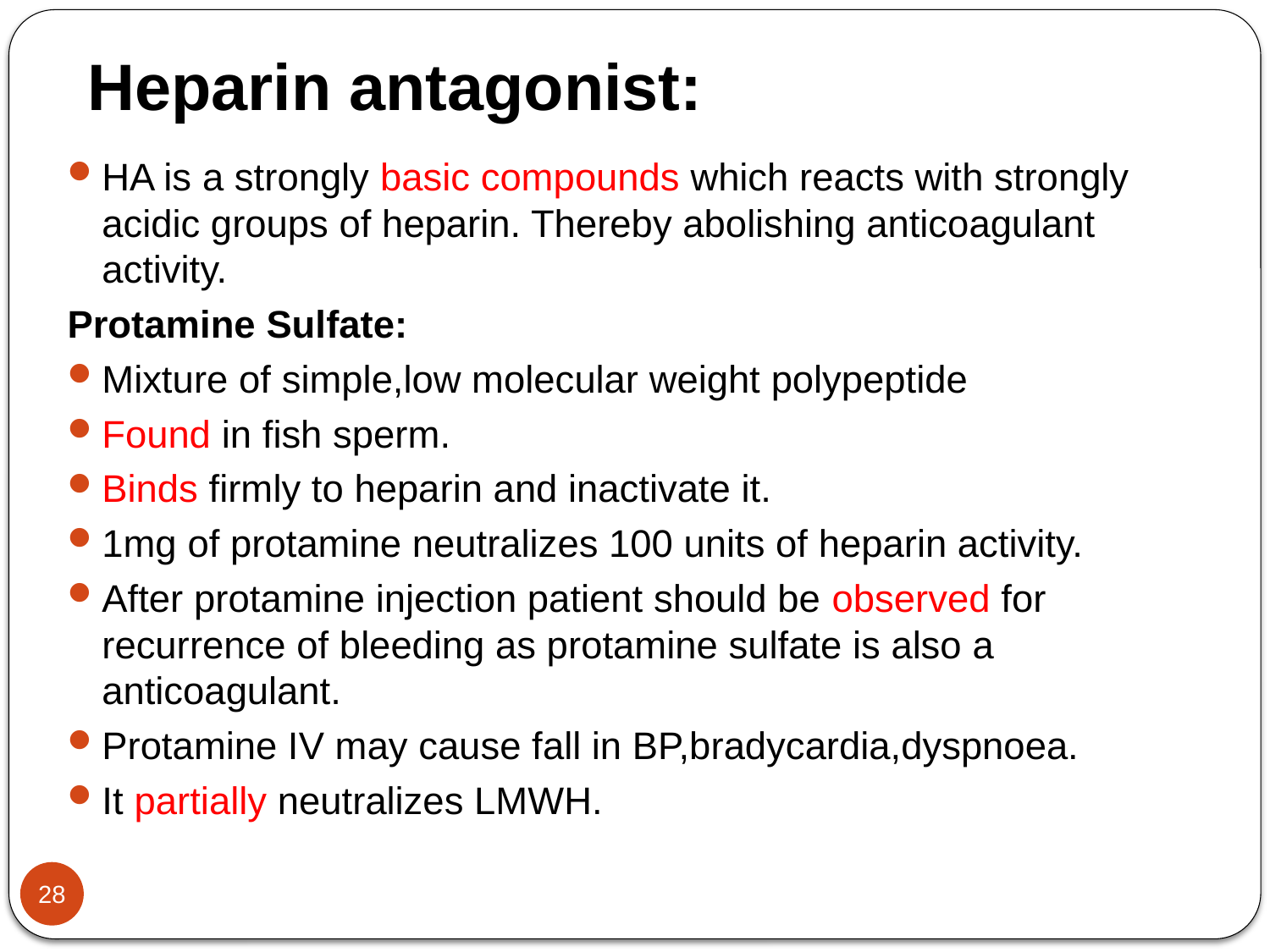

# Heparin antagonist:
HA is a strongly basic compounds which reacts with strongly acidic groups of heparin. Thereby abolishing anticoagulant activity.
Protamine Sulfate:
Mixture of simple,low molecular weight polypeptide
Found in fish sperm.
Binds firmly to heparin and inactivate it.
1mg of protamine neutralizes 100 units of heparin activity.
After protamine injection patient should be observed for recurrence of bleeding as protamine sulfate is also a anticoagulant.
Protamine IV may cause fall in BP,bradycardia,dyspnoea.
It partially neutralizes LMWH.

28